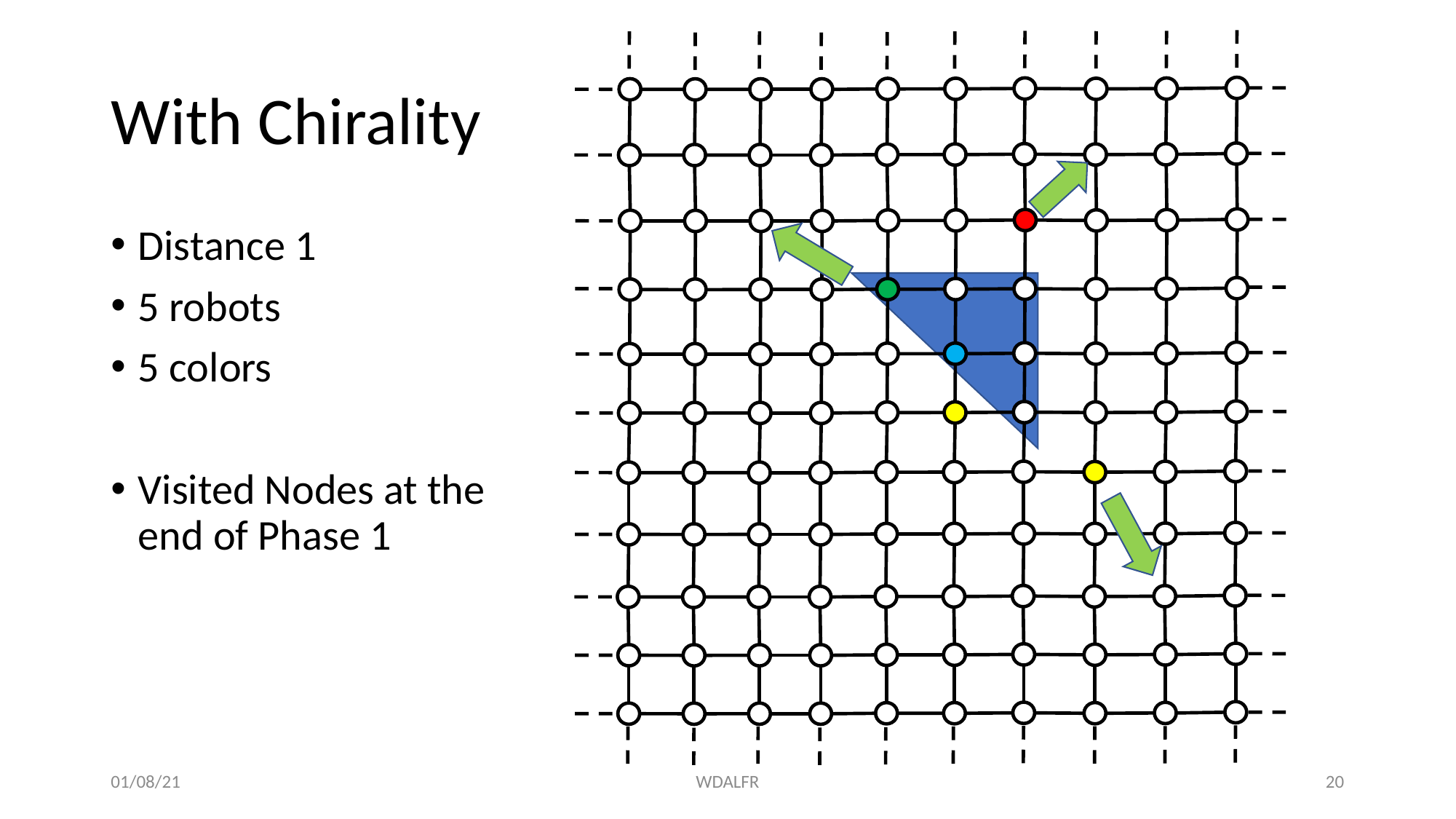

# With Chirality

Distance 1
5 robots
5 colors

Visited Nodes at the end of Phase 1

01/08/21
WDALFR
20